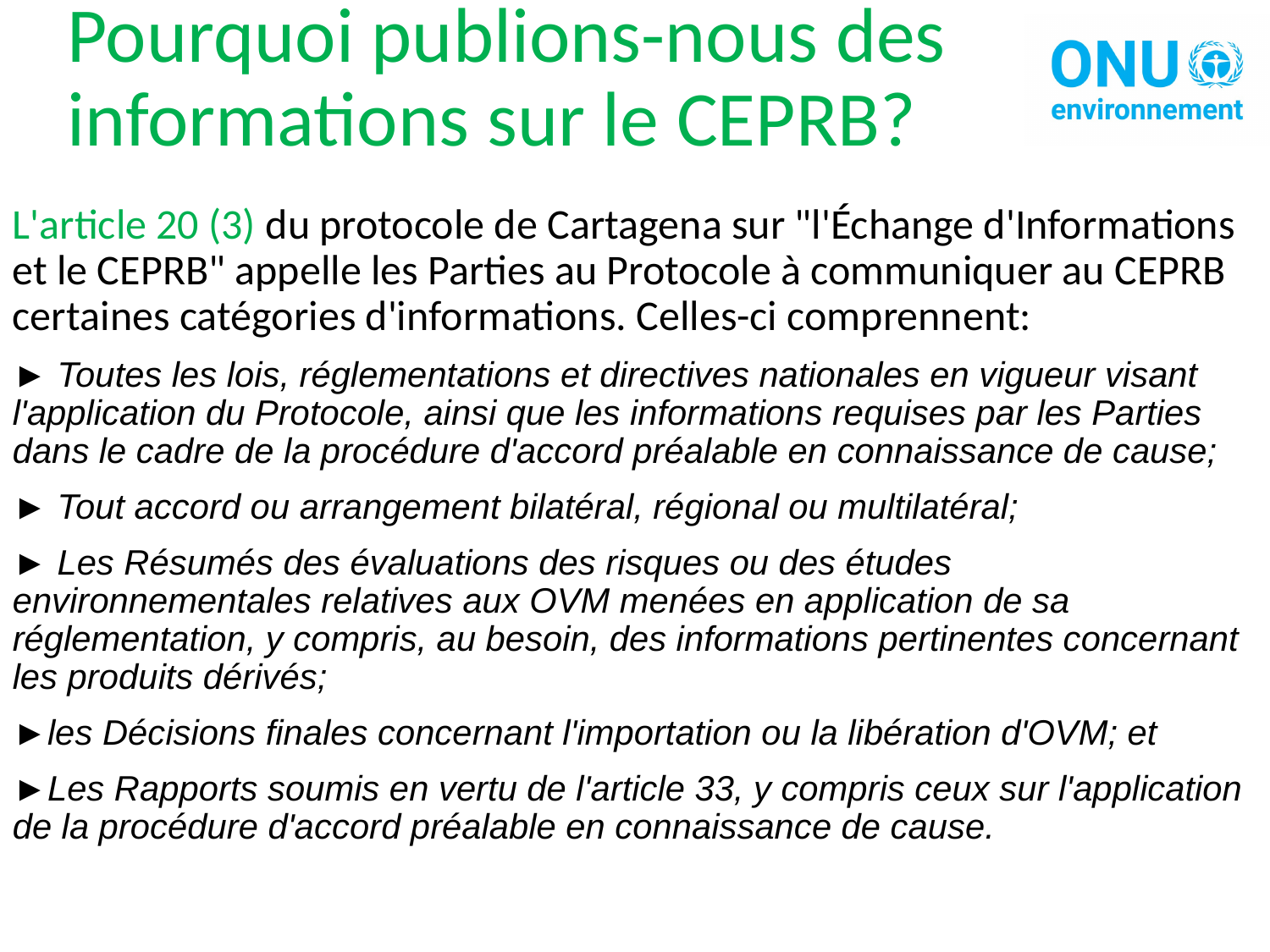

# Pourquoi publions-nous des informations sur le CEPRB?
L'article 20 (3) du protocole de Cartagena sur "l'Échange d'Informations et le CEPRB" appelle les Parties au Protocole à communiquer au CEPRB certaines catégories d'informations. Celles-ci comprennent:
► Toutes les lois, réglementations et directives nationales en vigueur visant l'application du Protocole, ainsi que les informations requises par les Parties dans le cadre de la procédure d'accord préalable en connaissance de cause;
► Tout accord ou arrangement bilatéral, régional ou multilatéral;
► Les Résumés des évaluations des risques ou des études environnementales relatives aux OVM menées en application de sa réglementation, y compris, au besoin, des informations pertinentes concernant les produits dérivés;
►les Décisions finales concernant l'importation ou la libération d'OVM; et
►Les Rapports soumis en vertu de l'article 33, y compris ceux sur l'application de la procédure d'accord préalable en connaissance de cause.